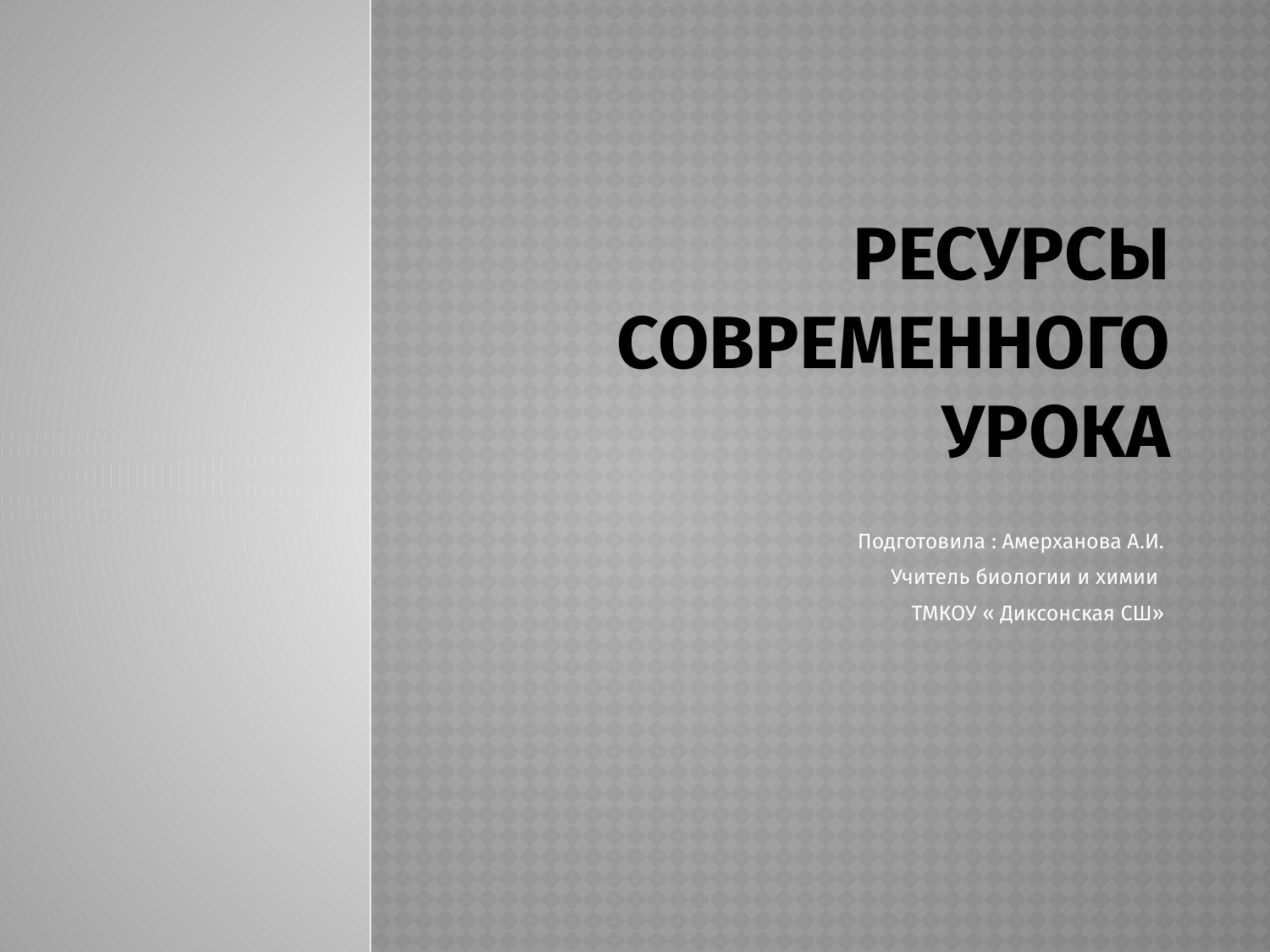

# Ресурсы современного урока

Подготовила : Амерханова А.И.
Учитель биологии и химии
ТМКОУ « Диксонская СШ»